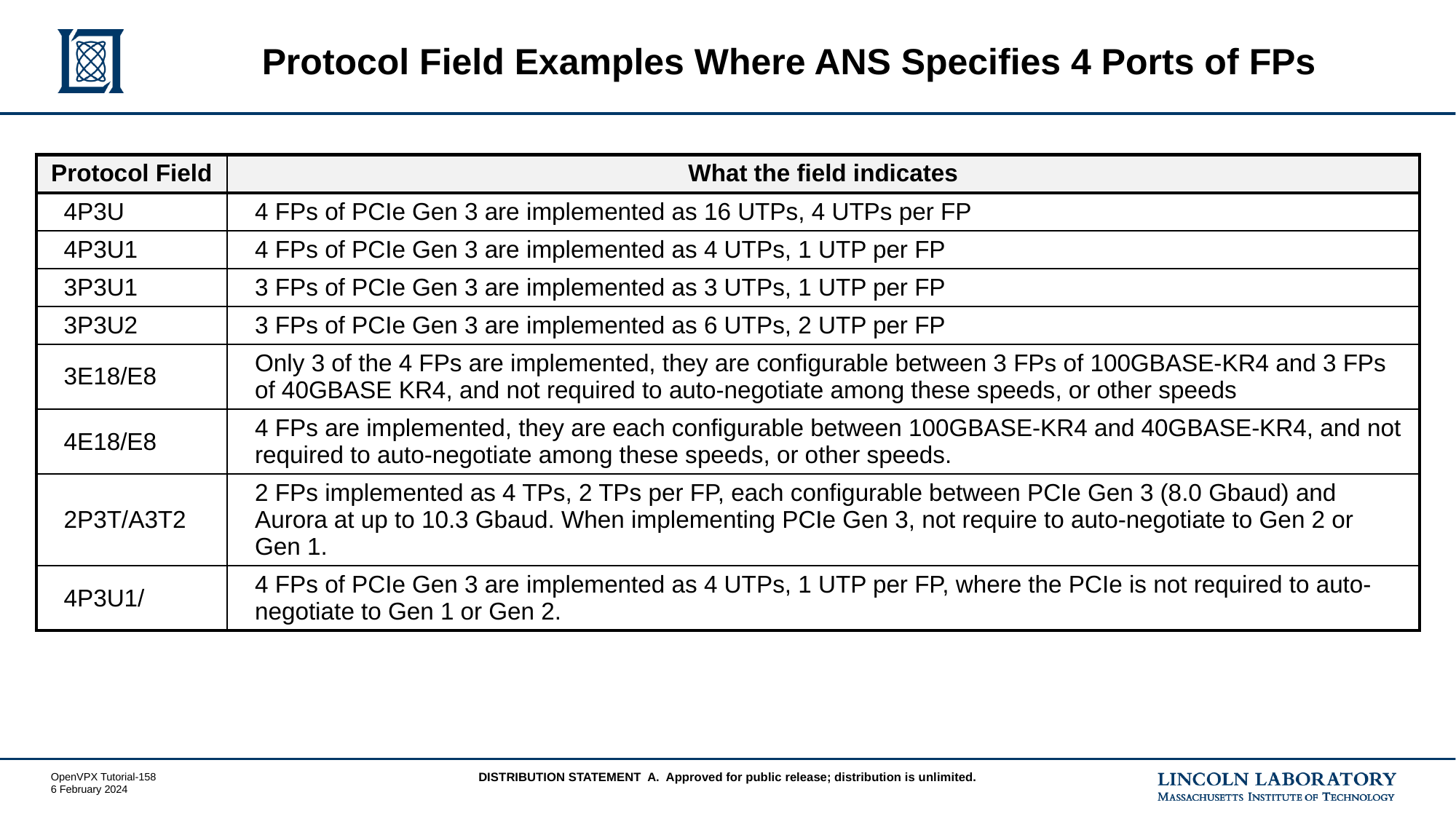

# Protocol Field Examples Where ANS Specifies 4 Ports of FPs
| Protocol Field | What the field indicates |
| --- | --- |
| 4P3U | 4 FPs of PCIe Gen 3 are implemented as 16 UTPs, 4 UTPs per FP |
| 4P3U1 | 4 FPs of PCIe Gen 3 are implemented as 4 UTPs, 1 UTP per FP |
| 3P3U1 | 3 FPs of PCIe Gen 3 are implemented as 3 UTPs, 1 UTP per FP |
| 3P3U2 | 3 FPs of PCIe Gen 3 are implemented as 6 UTPs, 2 UTP per FP |
| 3E18/E8 | Only 3 of the 4 FPs are implemented, they are configurable between 3 FPs of 100GBASE-KR4 and 3 FPs of 40GBASE KR4, and not required to auto-negotiate among these speeds, or other speeds |
| 4E18/E8 | 4 FPs are implemented, they are each configurable between 100GBASE-KR4 and 40GBASE-KR4, and not required to auto-negotiate among these speeds, or other speeds. |
| 2P3T/A3T2 | 2 FPs implemented as 4 TPs, 2 TPs per FP, each configurable between PCIe Gen 3 (8.0 Gbaud) and Aurora at up to 10.3 Gbaud. When implementing PCIe Gen 3, not require to auto-negotiate to Gen 2 or Gen 1. |
| 4P3U1/ | 4 FPs of PCIe Gen 3 are implemented as 4 UTPs, 1 UTP per FP, where the PCIe is not required to auto-negotiate to Gen 1 or Gen 2. |